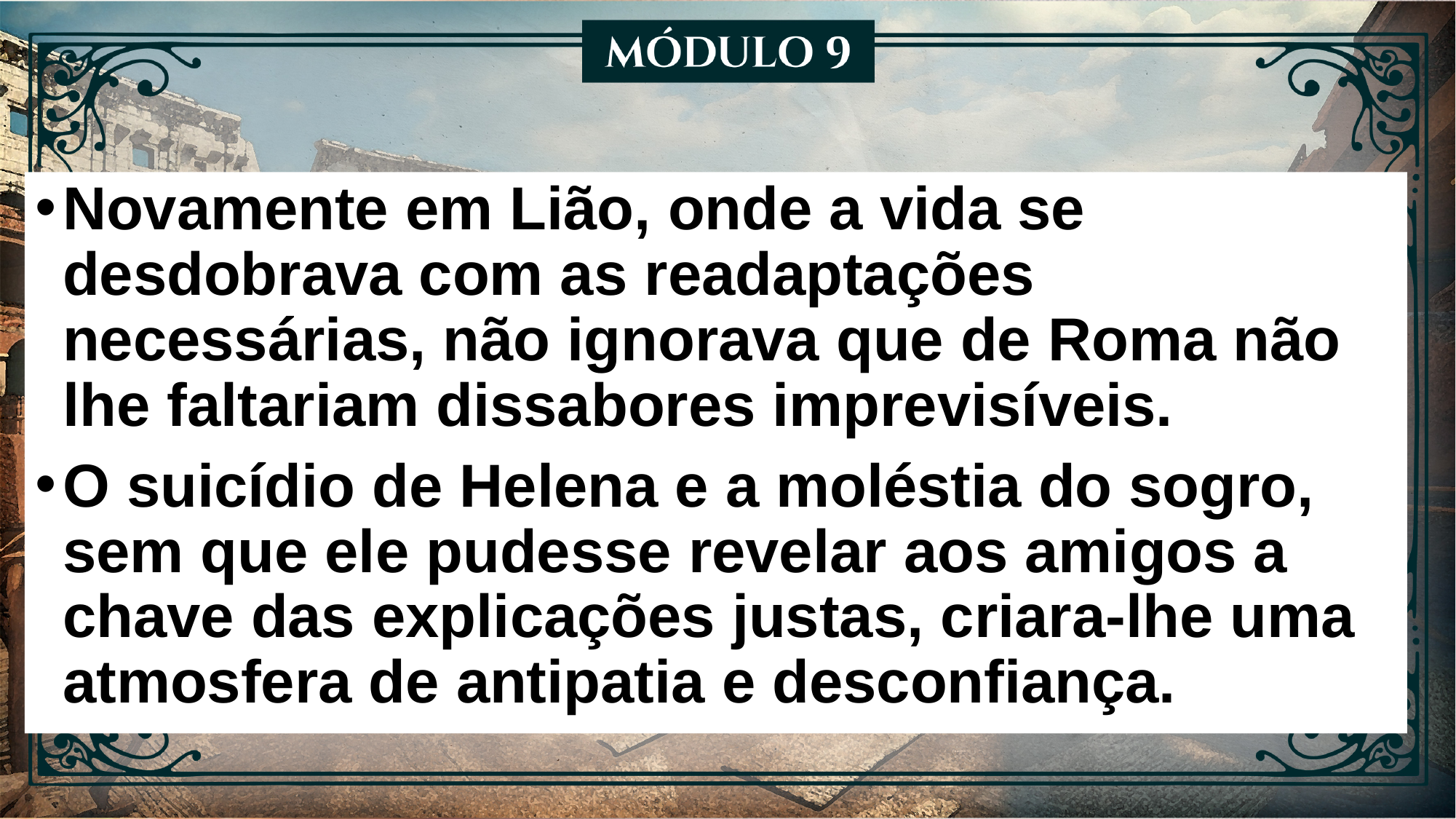

Novamente em Lião, onde a vida se desdobrava com as readaptações necessárias, não ignorava que de Roma não lhe faltariam dissabores imprevisíveis.
O suicídio de Helena e a moléstia do sogro, sem que ele pudesse revelar aos amigos a chave das explicações justas, criara-lhe uma atmosfera de antipatia e desconfiança.